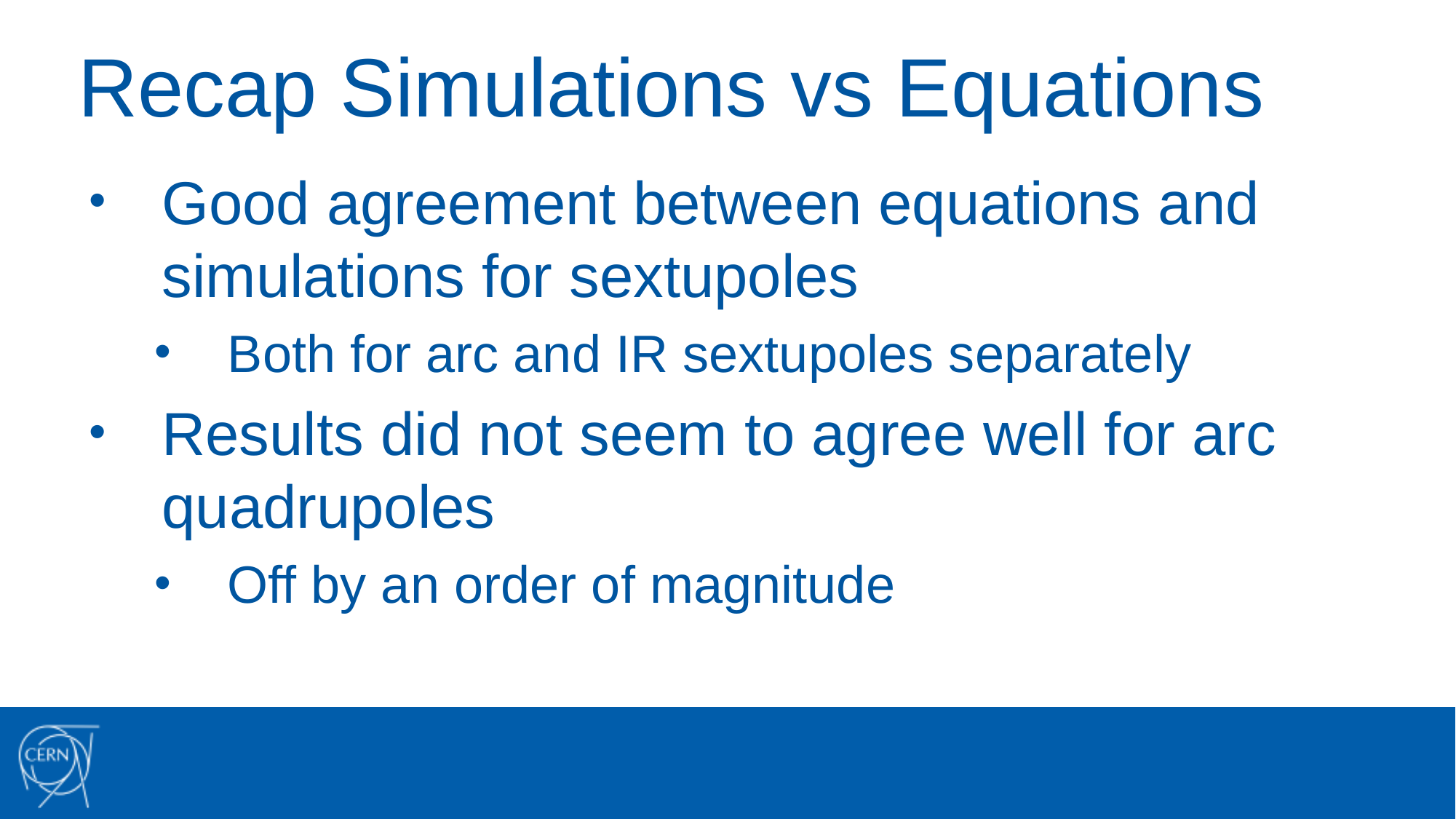

# Recap Simulations vs Equations
Good agreement between equations and simulations for sextupoles
Both for arc and IR sextupoles separately
Results did not seem to agree well for arc quadrupoles
Off by an order of magnitude